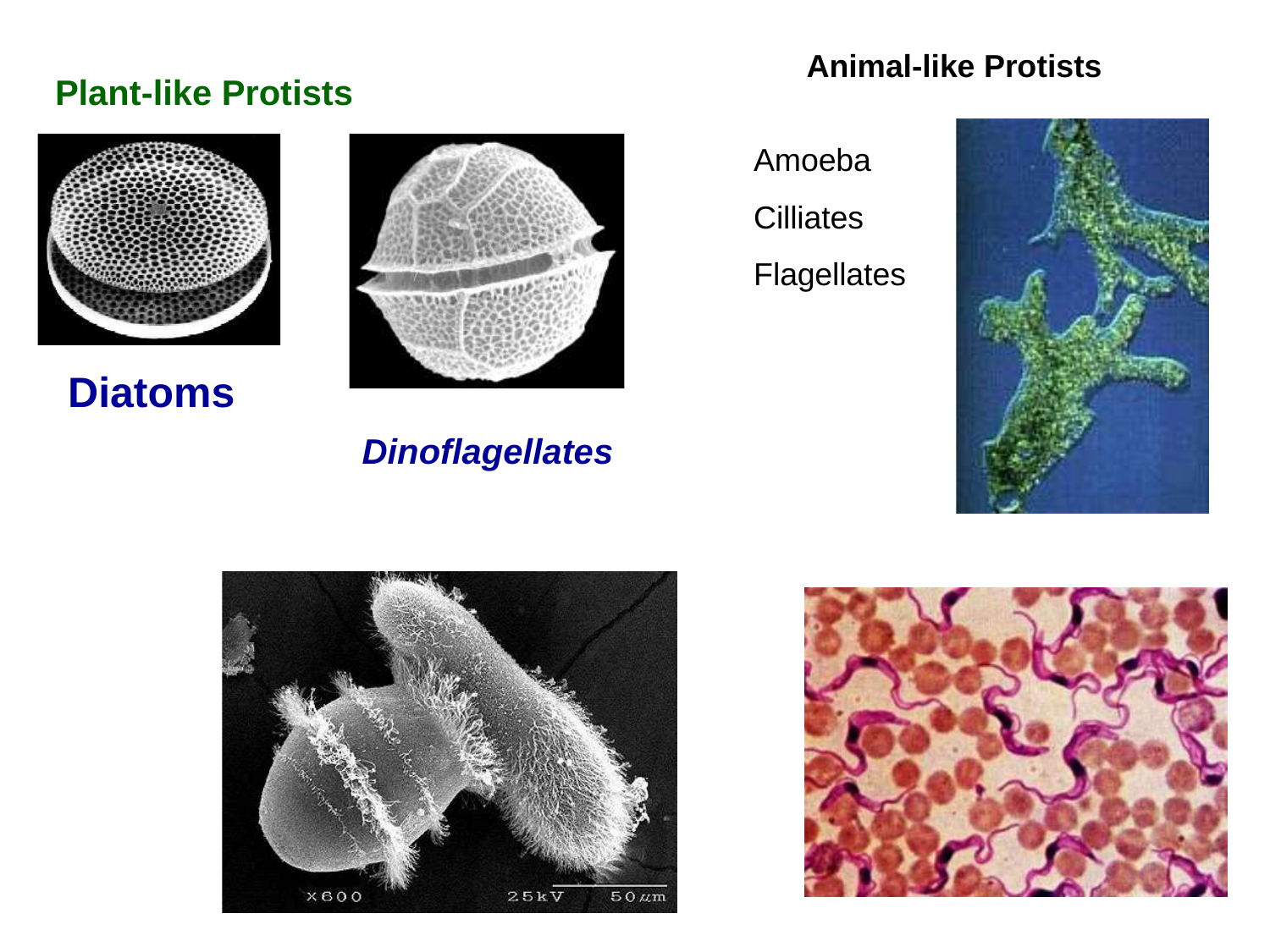

Animal-like Protists
# Plant-like Protists
Amoeba  Cilliates  Flagellates

Diatoms
Dinoflagellates